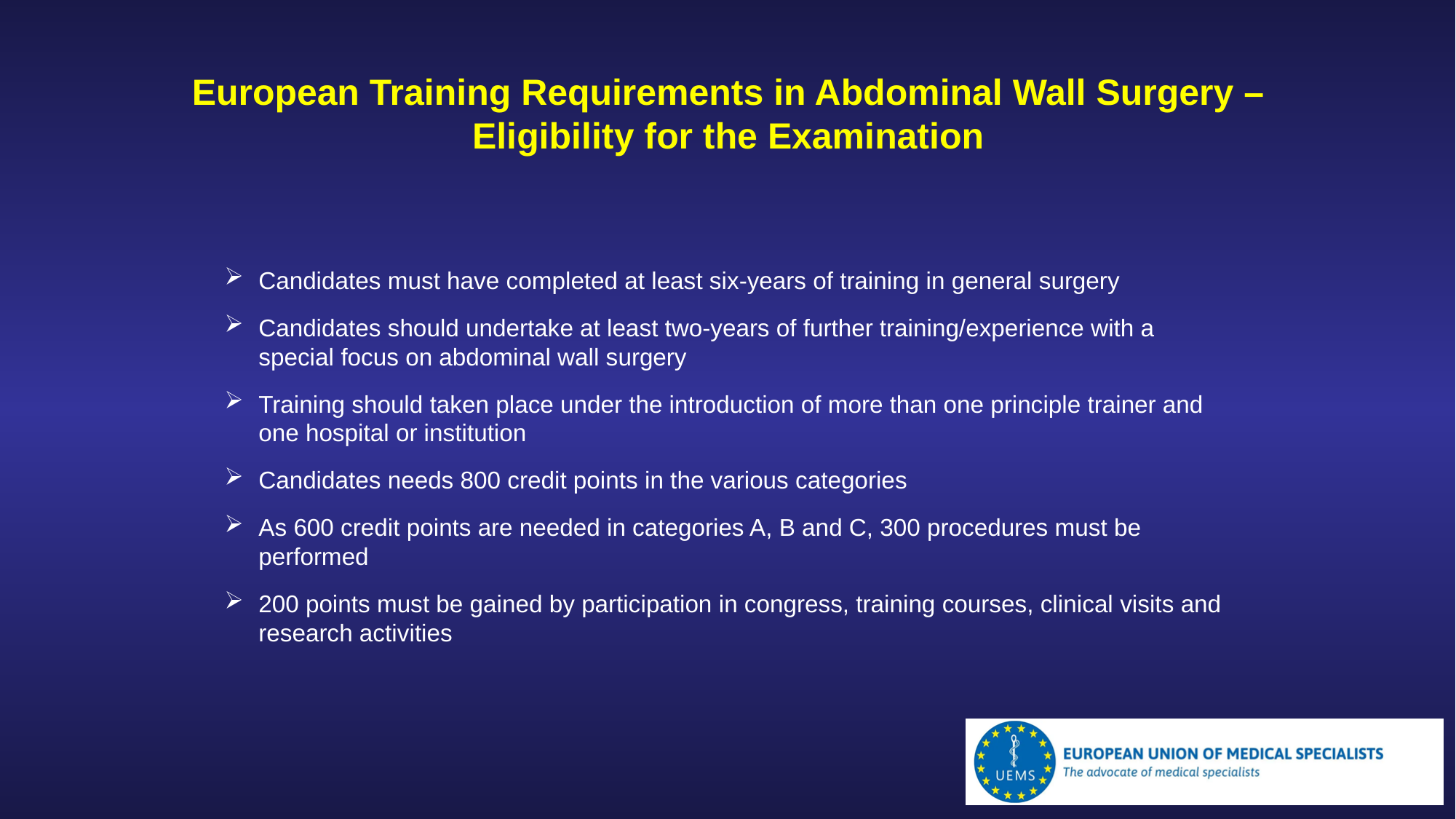

European Training Requirements in Abdominal Wall Surgery – Eligibility for the Examination
Candidates must have completed at least six-years of training in general surgery
Candidates should undertake at least two-years of further training/experience with a special focus on abdominal wall surgery
Training should taken place under the introduction of more than one principle trainer and one hospital or institution
Candidates needs 800 credit points in the various categories
As 600 credit points are needed in categories A, B and C, 300 procedures must be performed
200 points must be gained by participation in congress, training courses, clinical visits and research activities